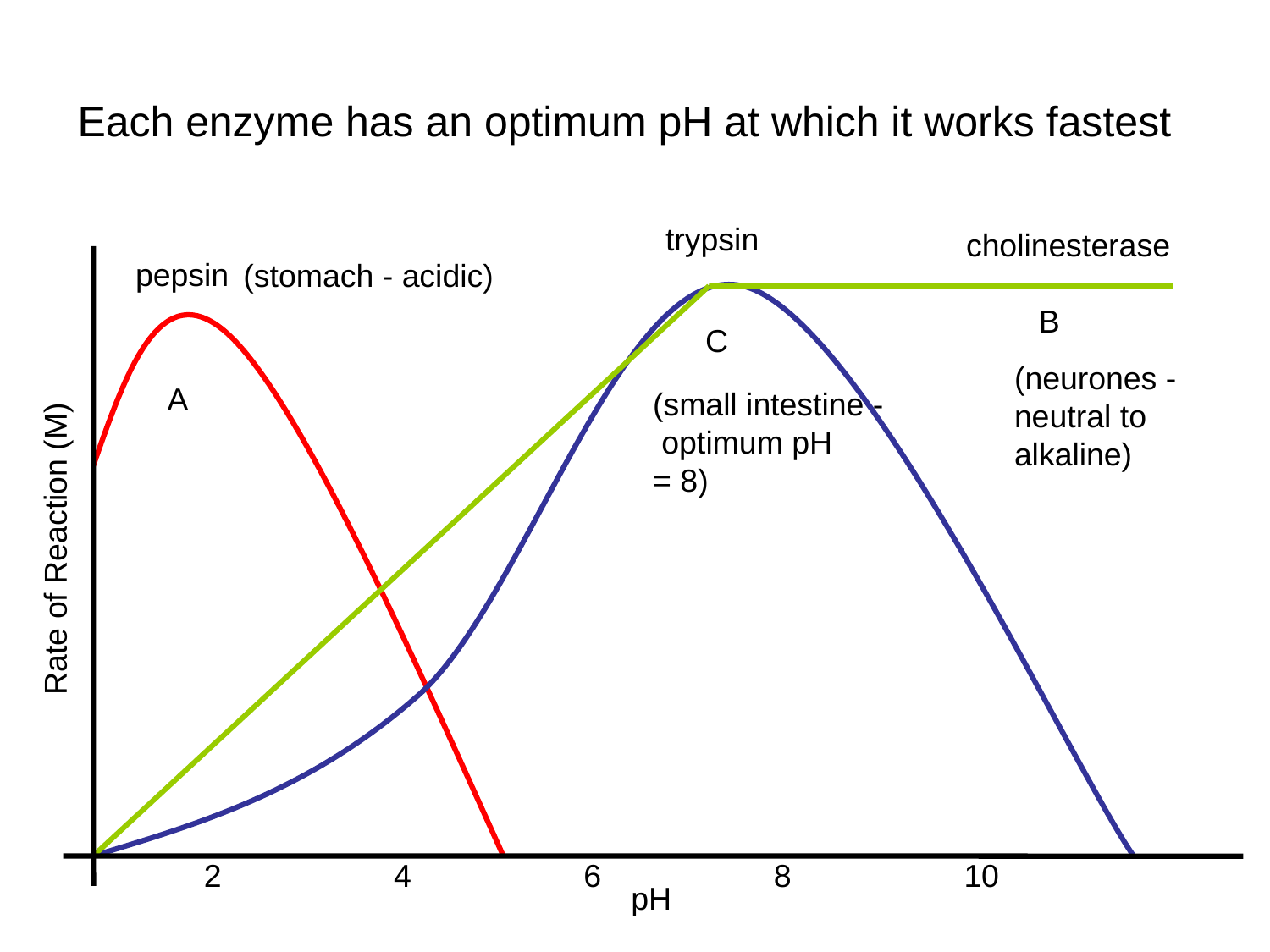

Each enzyme has an optimum pH at which it works fastest
trypsin
cholinesterase

pepsin
(stomach - acidic)

B

C
(neurones -neutral to alkaline)
A
(small intestine -
 optimum pH
= 8)
Rate of Reaction (M)

2
4
6
8
10
pH
# pH affects the formation of hydrogen bonds and ionic bonds in proteins and so affects shape.